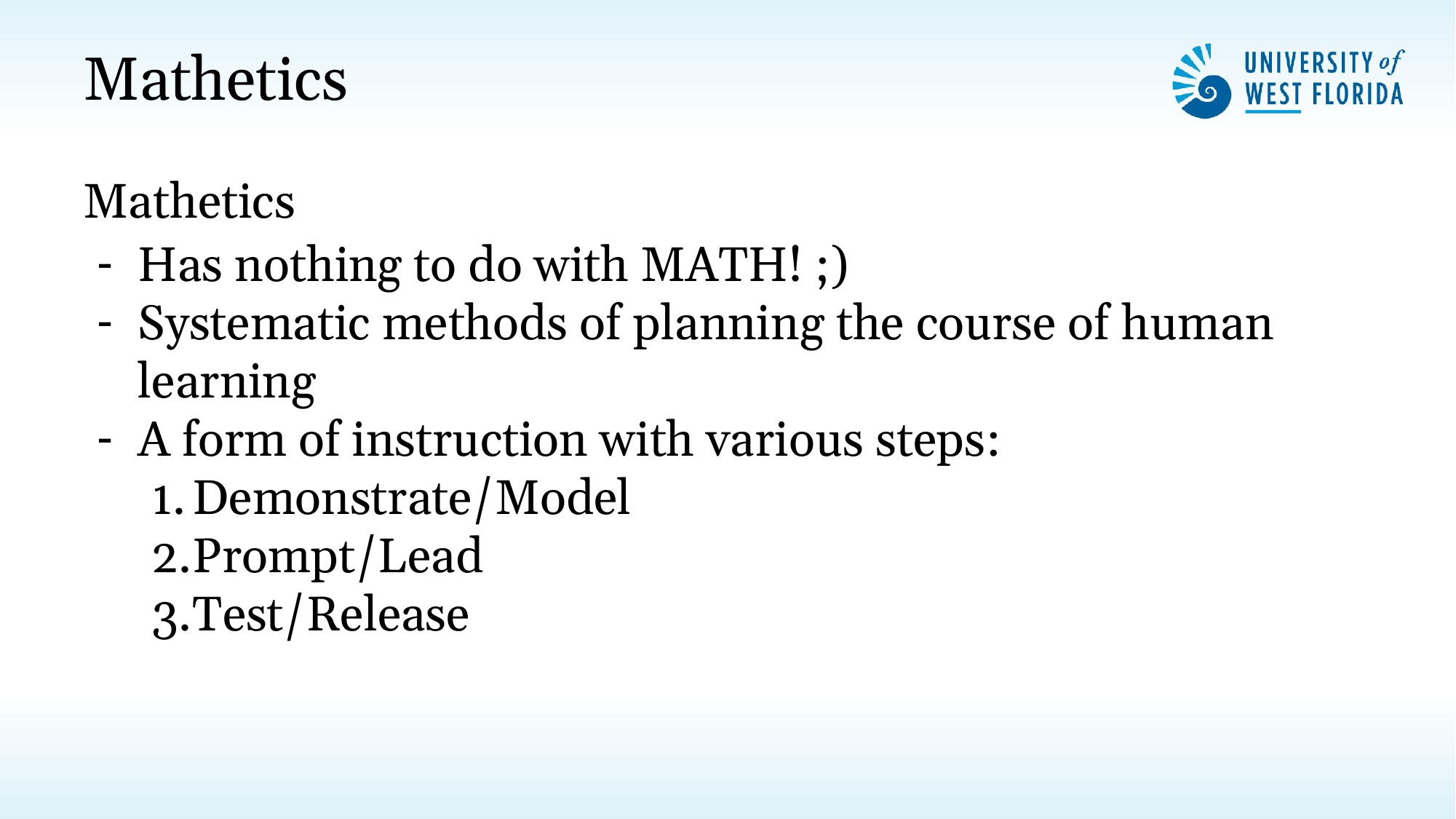

# Mathetics
Mathetics
Has nothing to do with MATH! ;)
Systematic methods of planning the course of human learning
A form of instruction with various steps:
Demonstrate/Model
Prompt/Lead
Test/Release